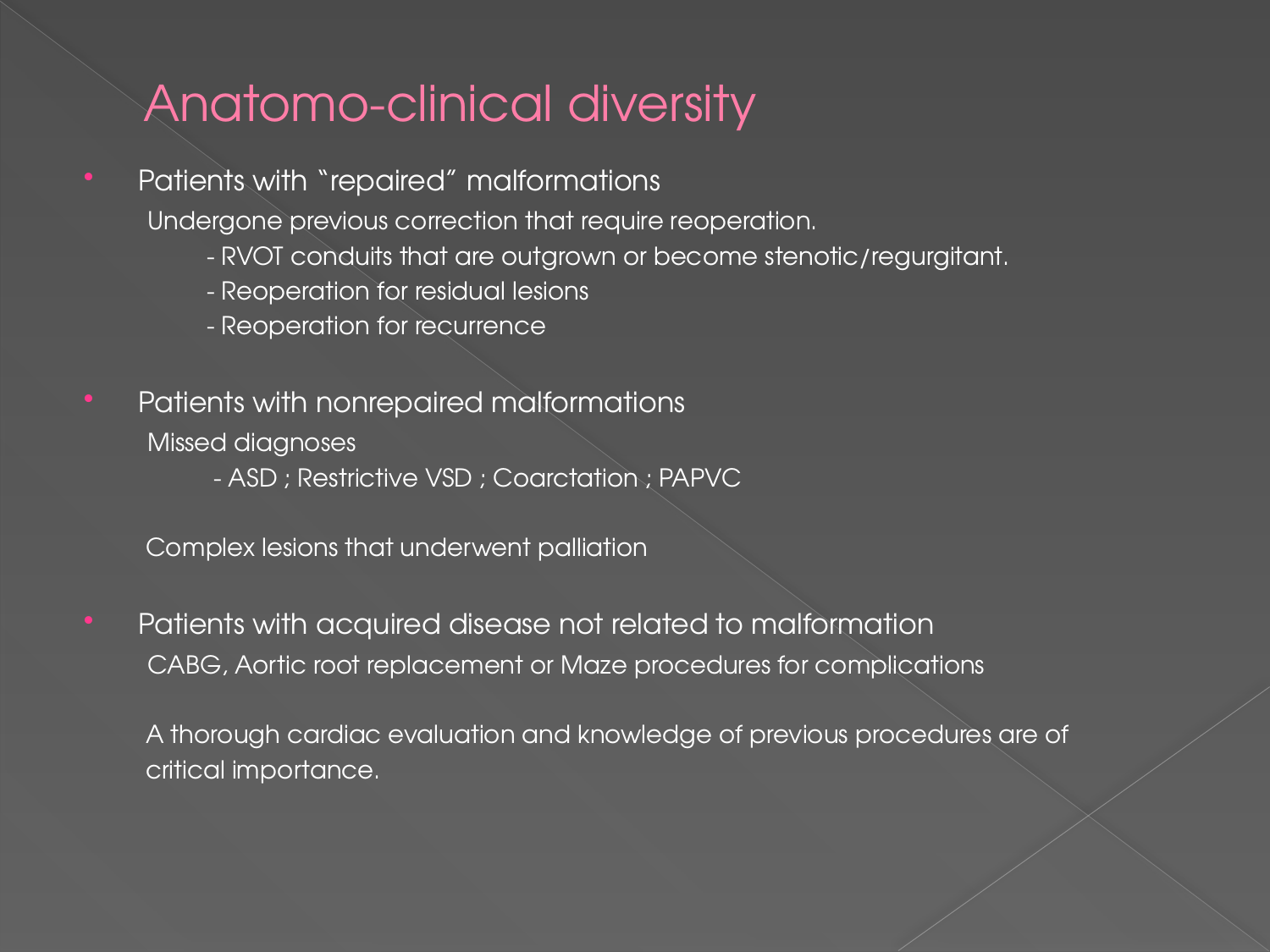

# Anatomo-clinical diversity
Patients with “repaired” malformations
        Undergone previous correction that require reoperation.
                  - RVOT conduits that are outgrown or become stenotic/regurgitant.
                  - Reoperation for residual lesions
                  - Reoperation for recurrence

Patients with nonrepaired malformations
        Missed diagnoses
                   - ASD ; Restrictive VSD ; Coarctation ; PAPVC

         Complex lesions that underwent palliation

Patients with acquired disease not related to malformation
        CABG, Aortic root replacement or Maze procedures for complications

         A thorough cardiac evaluation and knowledge of previous procedures are of
         critical importance.